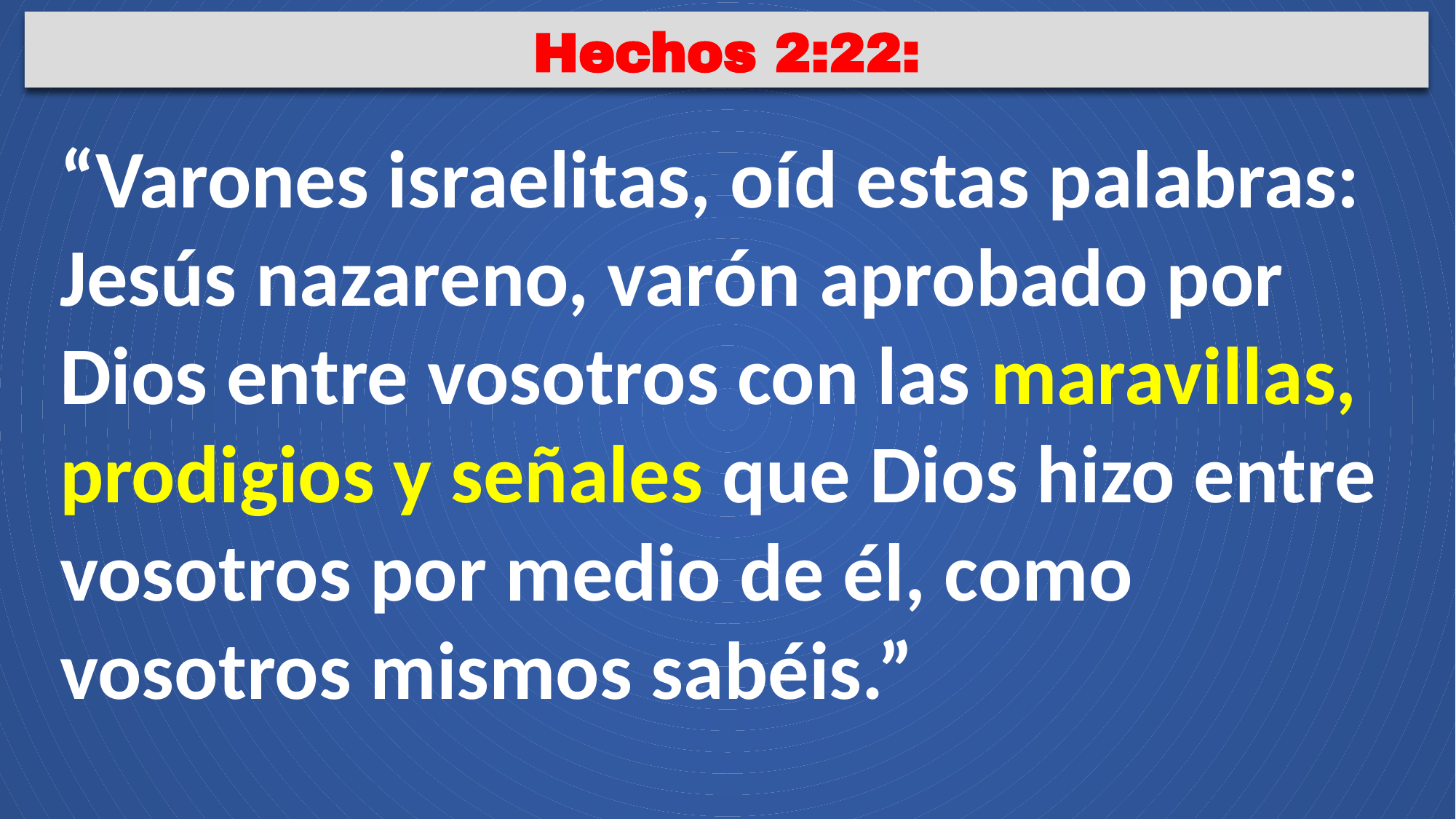

Hechos 2:22:
“Varones israelitas, oíd estas palabras: Jesús nazareno, varón aprobado por Dios entre vosotros con las maravillas, prodigios y señales que Dios hizo entre vosotros por medio de él, como vosotros mismos sabéis.”